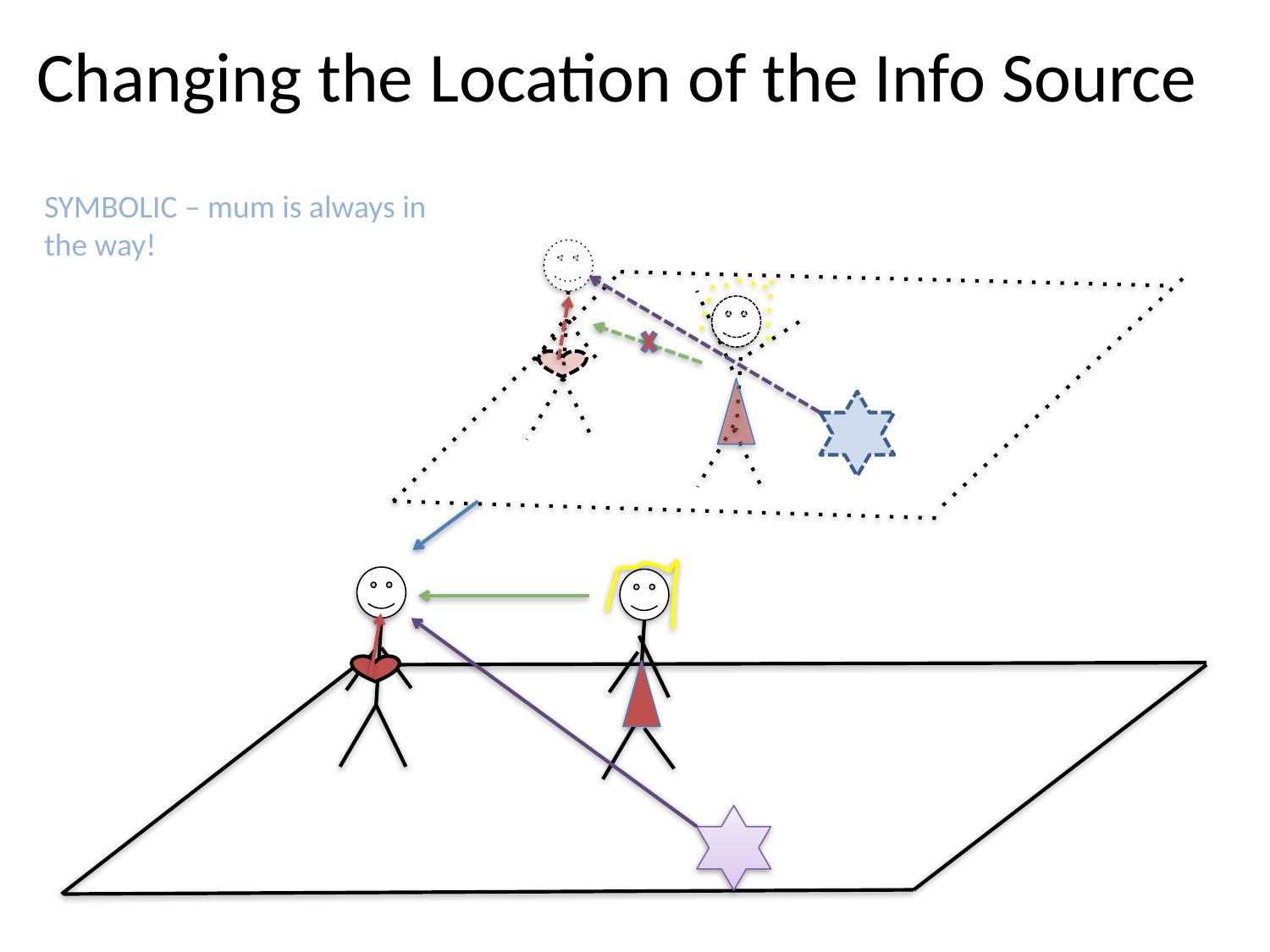

# Changing the Location of the Info Source
SYMBOLIC – mum is always in the way!